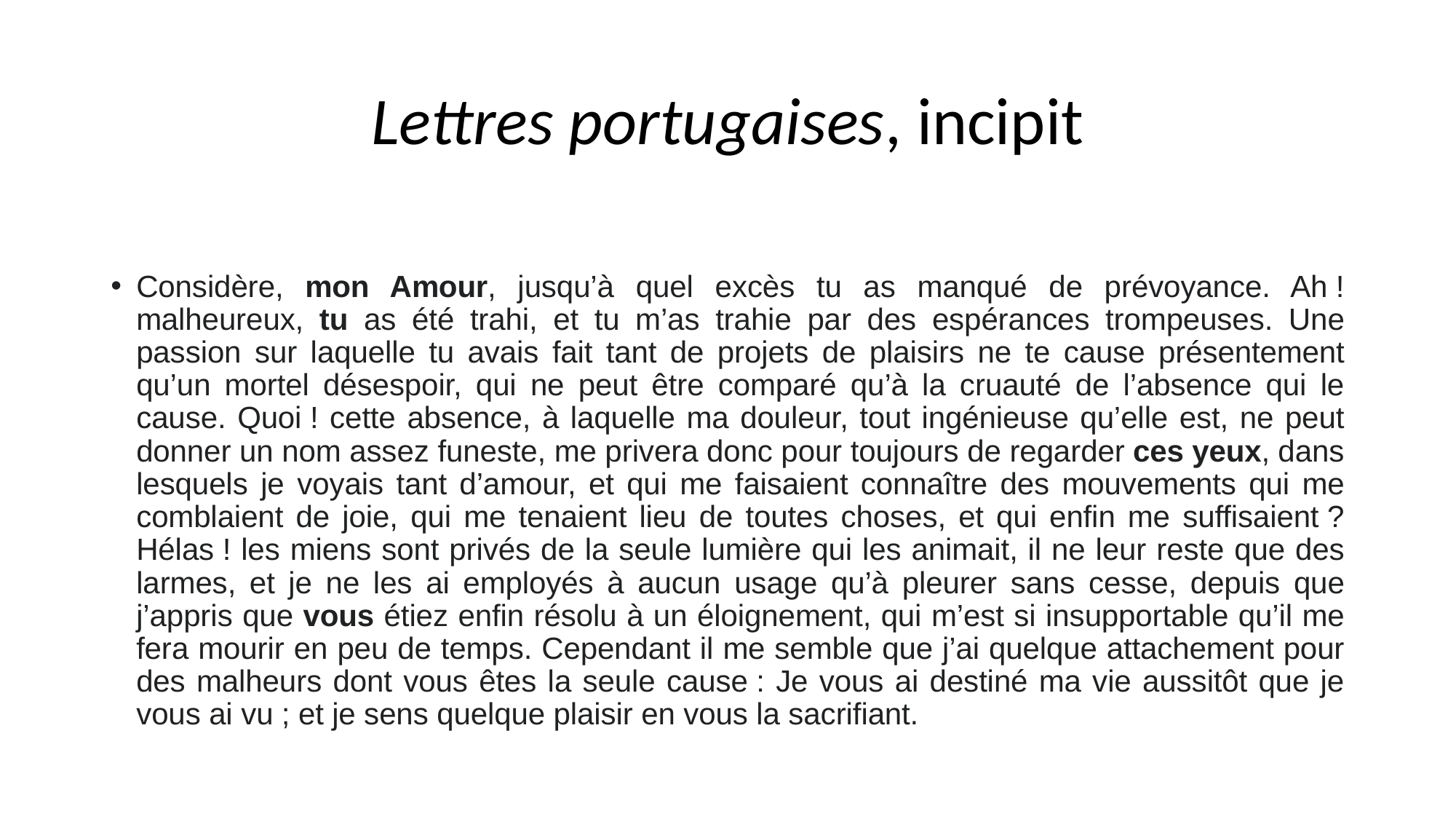

# Lettres portugaises, incipit

Considère, mon Amour, jusqu’à quel excès tu as manqué de prévoyance. Ah ! malheureux, tu as été trahi, et tu m’as trahie par des espérances trompeuses. Une passion sur laquelle tu avais fait tant de projets de plaisirs ne te cause présentement qu’un mortel désespoir, qui ne peut être comparé qu’à la cruauté de l’absence qui le cause. Quoi ! cette absence, à laquelle ma douleur, tout ingénieuse qu’elle est, ne peut donner un nom assez funeste, me privera donc pour toujours de regarder ces yeux, dans lesquels je voyais tant d’amour, et qui me faisaient connaître des mouvements qui me comblaient de joie, qui me tenaient lieu de toutes choses, et qui enfin me suffisaient ? Hélas ! les miens sont privés de la seule lumière qui les animait, il ne leur reste que des larmes, et je ne les ai employés à aucun usage qu’à pleurer sans cesse, depuis que j’appris que vous étiez enfin résolu à un éloignement, qui m’est si insupportable qu’il me fera mourir en peu de temps. Cependant il me semble que j’ai quelque attachement pour des malheurs dont vous êtes la seule cause : Je vous ai destiné ma vie aussitôt que je vous ai vu ; et je sens quelque plaisir en vous la sacrifiant.